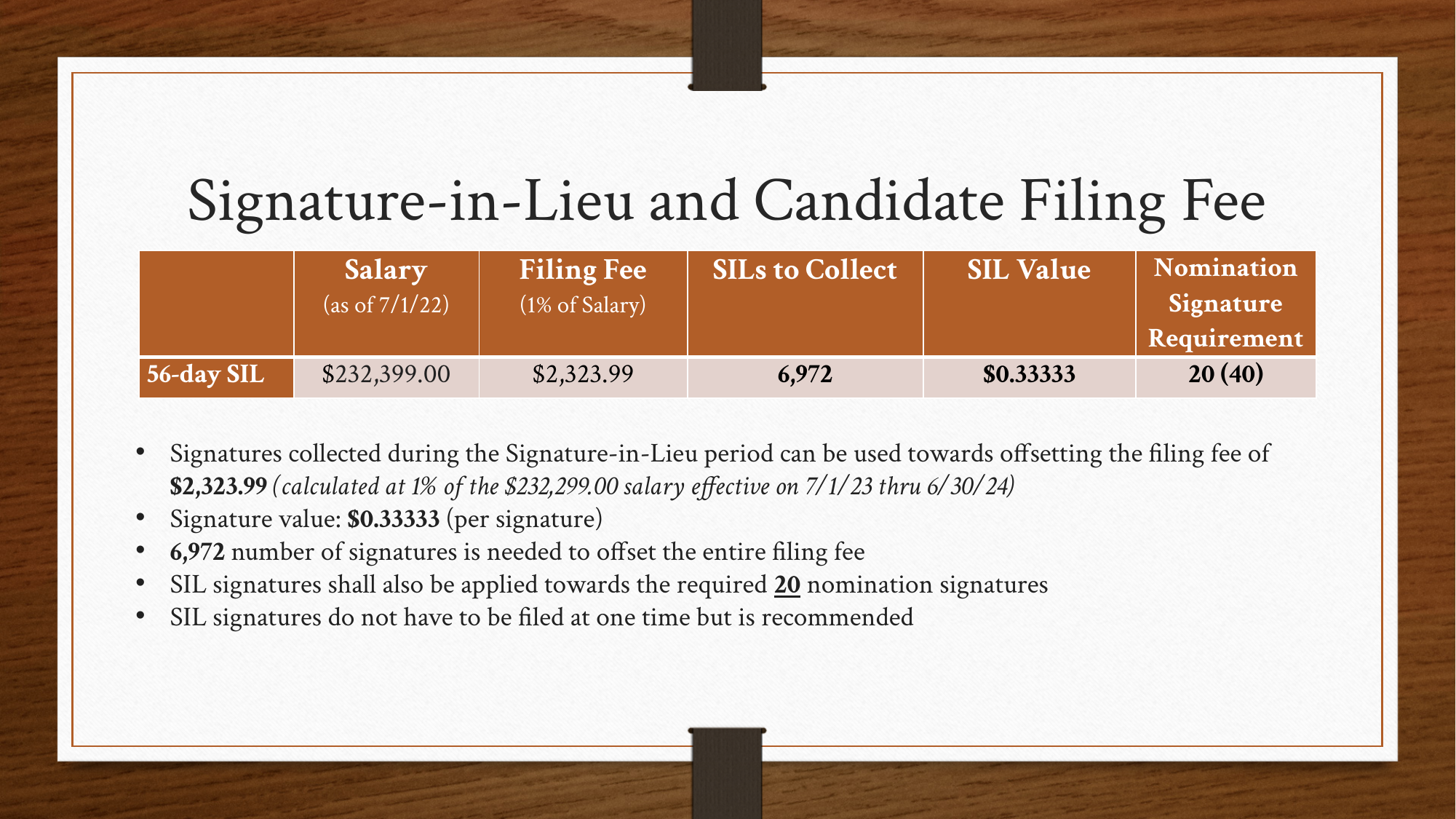

# Signature-in-Lieu and Candidate Filing Fee
|  | Salary (as of 7/1/22) | Filing Fee (1% of Salary) | SILs to Collect | SIL Value | Nomination Signature Requirement |
| --- | --- | --- | --- | --- | --- |
| 56-day SIL | $232,399.00 | $2,323.99 | 6,972 | $0.33333 | 20 (40) |
Signatures collected during the Signature-in-Lieu period can be used towards offsetting the filing fee of $2,323.99 (calculated at 1% of the $232,299.00 salary effective on 7/1/23 thru 6/30/24)
Signature value: $0.33333 (per signature)
6,972 number of signatures is needed to offset the entire filing fee
SIL signatures shall also be applied towards the required 20 nomination signatures
SIL signatures do not have to be filed at one time but is recommended